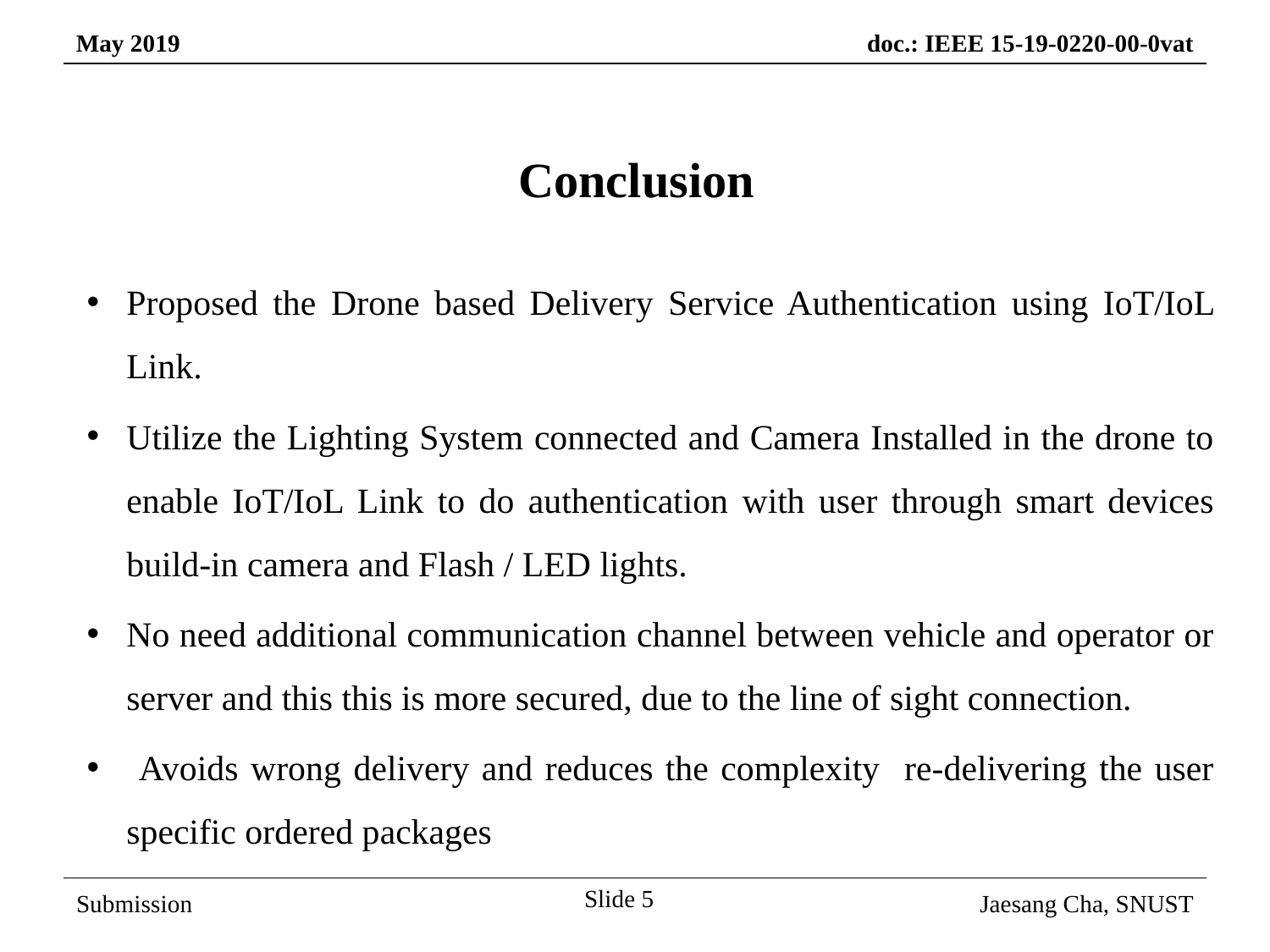

Conclusion
Proposed the Drone based Delivery Service Authentication using IoT/IoL Link.
Utilize the Lighting System connected and Camera Installed in the drone to enable IoT/IoL Link to do authentication with user through smart devices build-in camera and Flash / LED lights.
No need additional communication channel between vehicle and operator or server and this this is more secured, due to the line of sight connection.
 Avoids wrong delivery and reduces the complexity  re-delivering the user specific ordered packages
Slide 5